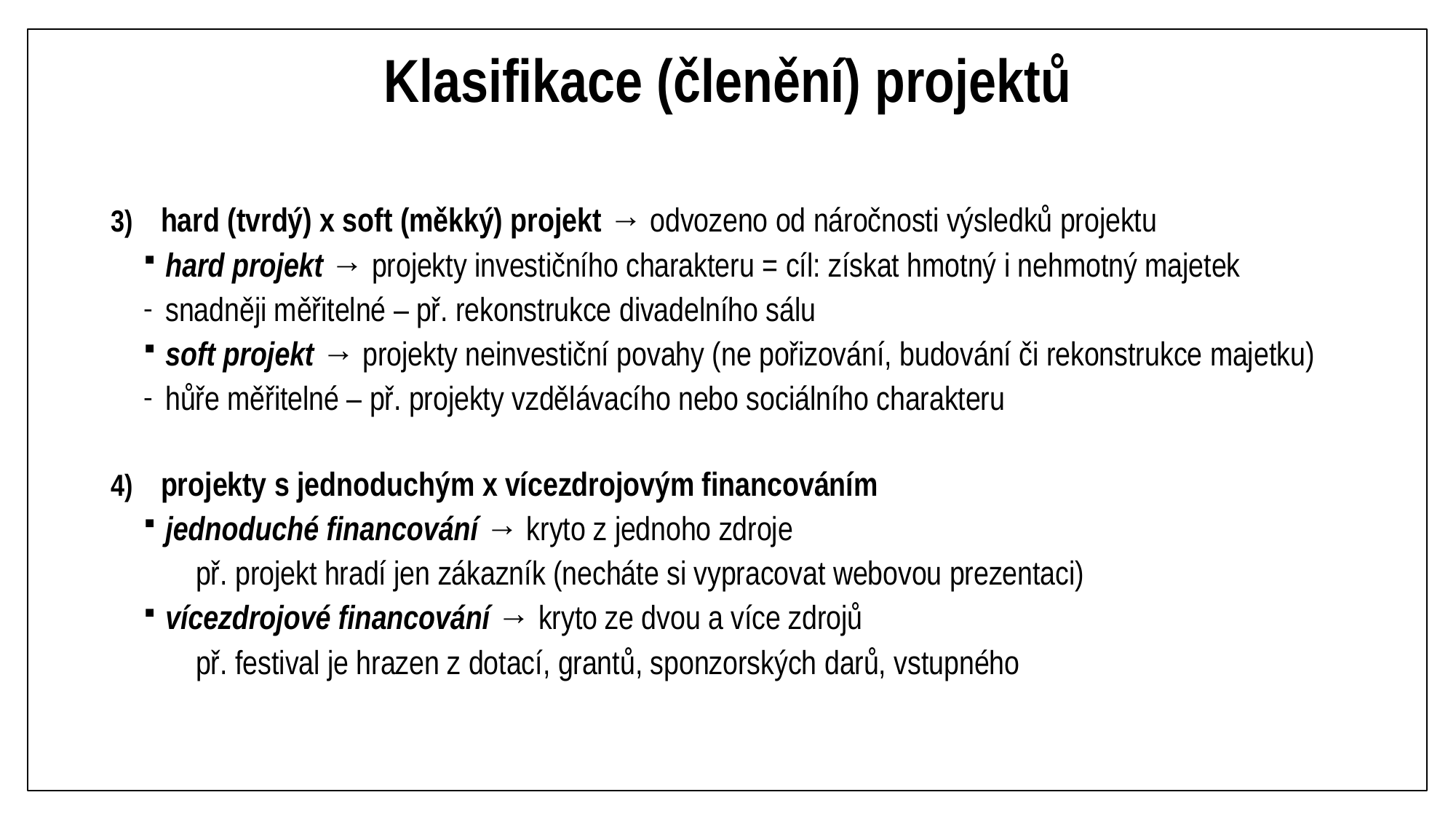

# Klasifikace (členění) projektů

3)    hard (tvrdý) x soft (měkký) projekt → odvozeno od náročnosti výsledků projektu
hard projekt → projekty investičního charakteru = cíl: získat hmotný i nehmotný majetek
snadněji měřitelné – př. rekonstrukce divadelního sálu
soft projekt → projekty neinvestiční povahy (ne pořizování, budování či rekonstrukce majetku)
hůře měřitelné – př. projekty vzdělávacího nebo sociálního charakteru

4)    projekty s jednoduchým x vícezdrojovým financováním
jednoduché financování → kryto z jednoho zdroje
    př. projekt hradí jen zákazník (necháte si vypracovat webovou prezentaci)
vícezdrojové financování → kryto ze dvou a více zdrojů
    př. festival je hrazen z dotací, grantů, sponzorských darů, vstupného